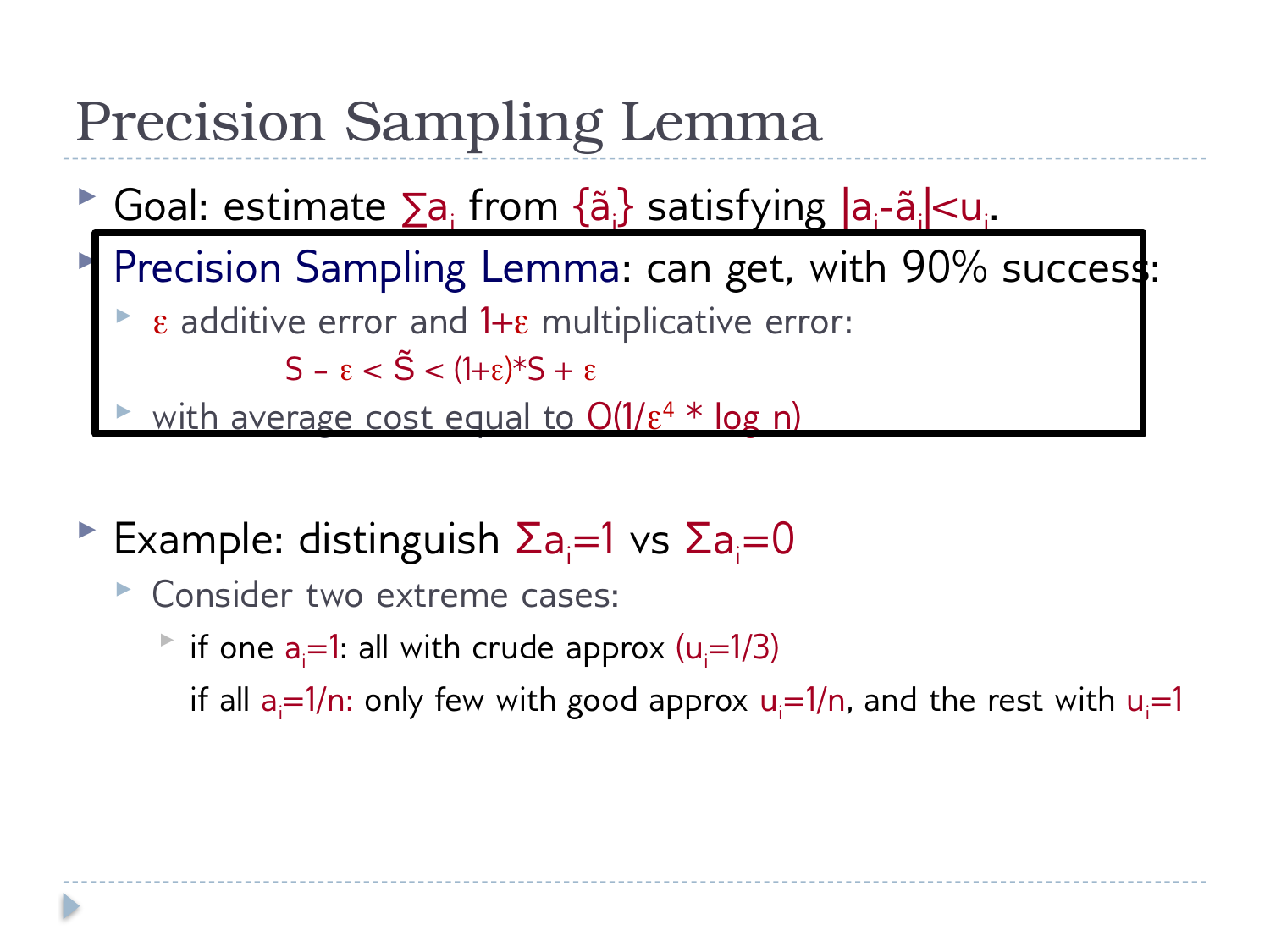

# Precision Sampling Lemma
Goal: estimate ∑ai from {ãi} satisfying |ai-ãi|<ui.
Precision Sampling Lemma: can get, with 90% success:
ε additive error and 1+ε multiplicative error:
	S – ε < S̃ < (1+ε)*S + ε
with average cost equal to O(1/ε4 * log n)

Example: distinguish Σai=1 vs Σai=0
Consider two extreme cases:
if one ai=1: all with crude approx (ui=1/3)
	if all ai=1/n: only few with good approx ui=1/n, and the rest with ui=1